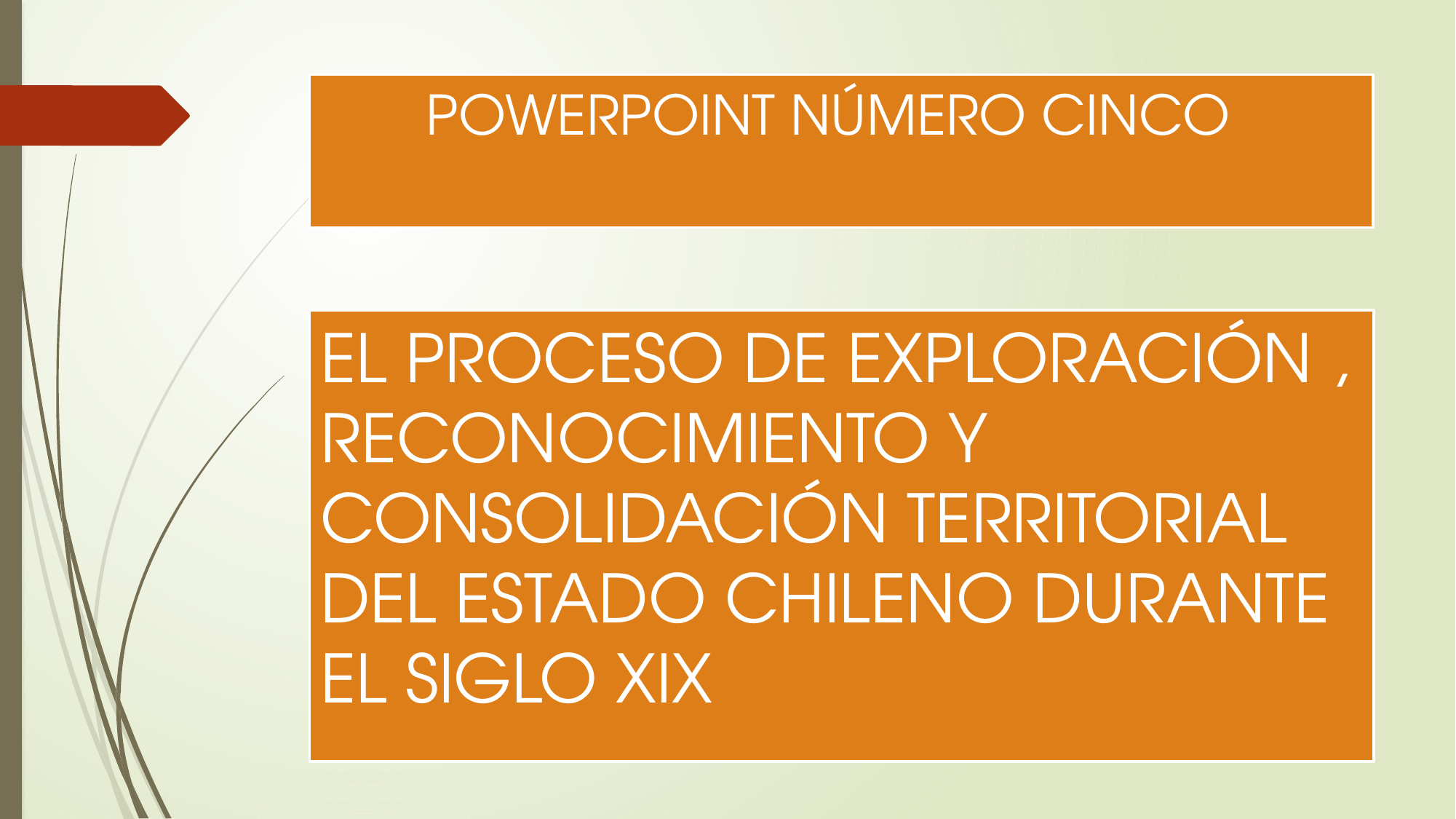

# POWERPOINT NÚMERO CINCO
EL PROCESO DE EXPLORACIÓN , RECONOCIMIENTO Y CONSOLIDACIÓN TERRITORIAL DEL ESTADO CHILENO DURANTE EL SIGLO XIX